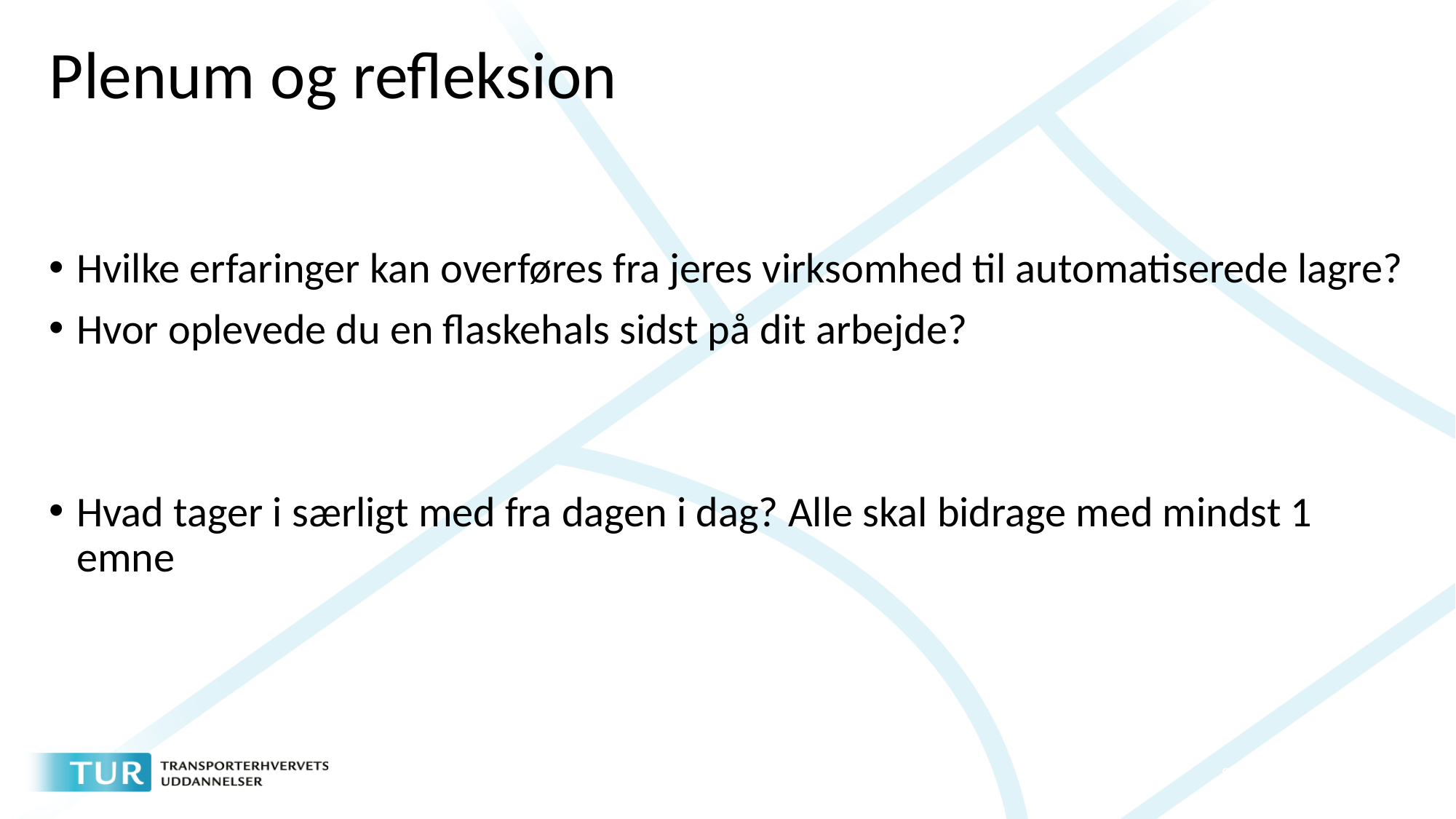

# Plenum og refleksion

Hvilke erfaringer kan overføres fra jeres virksomhed til automatiserede lagre?
Hvor oplevede du en flaskehals sidst på dit arbejde?

Hvad tager i særligt med fra dagen i dag? Alle skal bidrage med mindst 1 emne